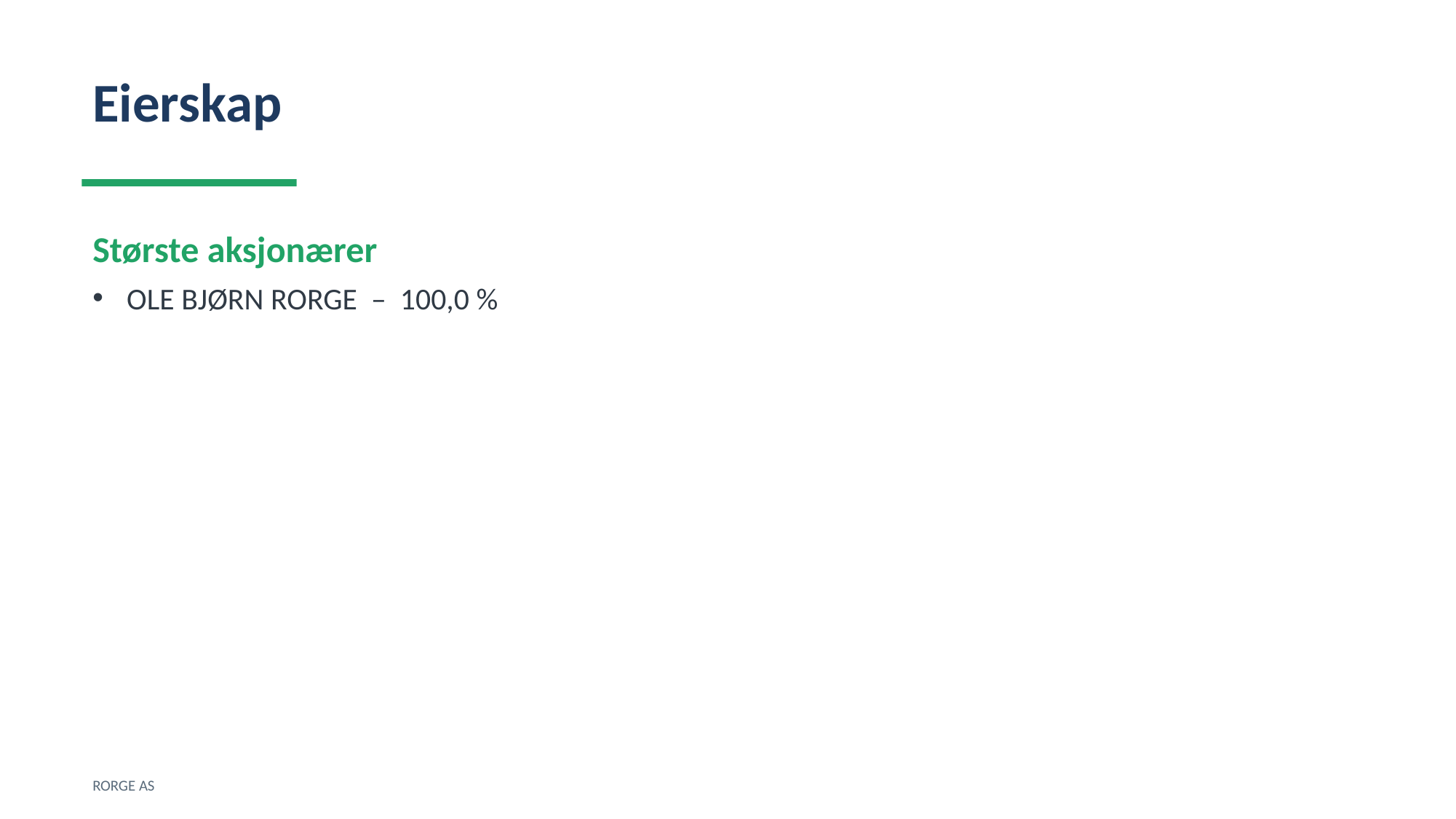

Eierskap

Største aksjonærer
OLE BJØRN RORGE  –  100,0 %
RORGE AS